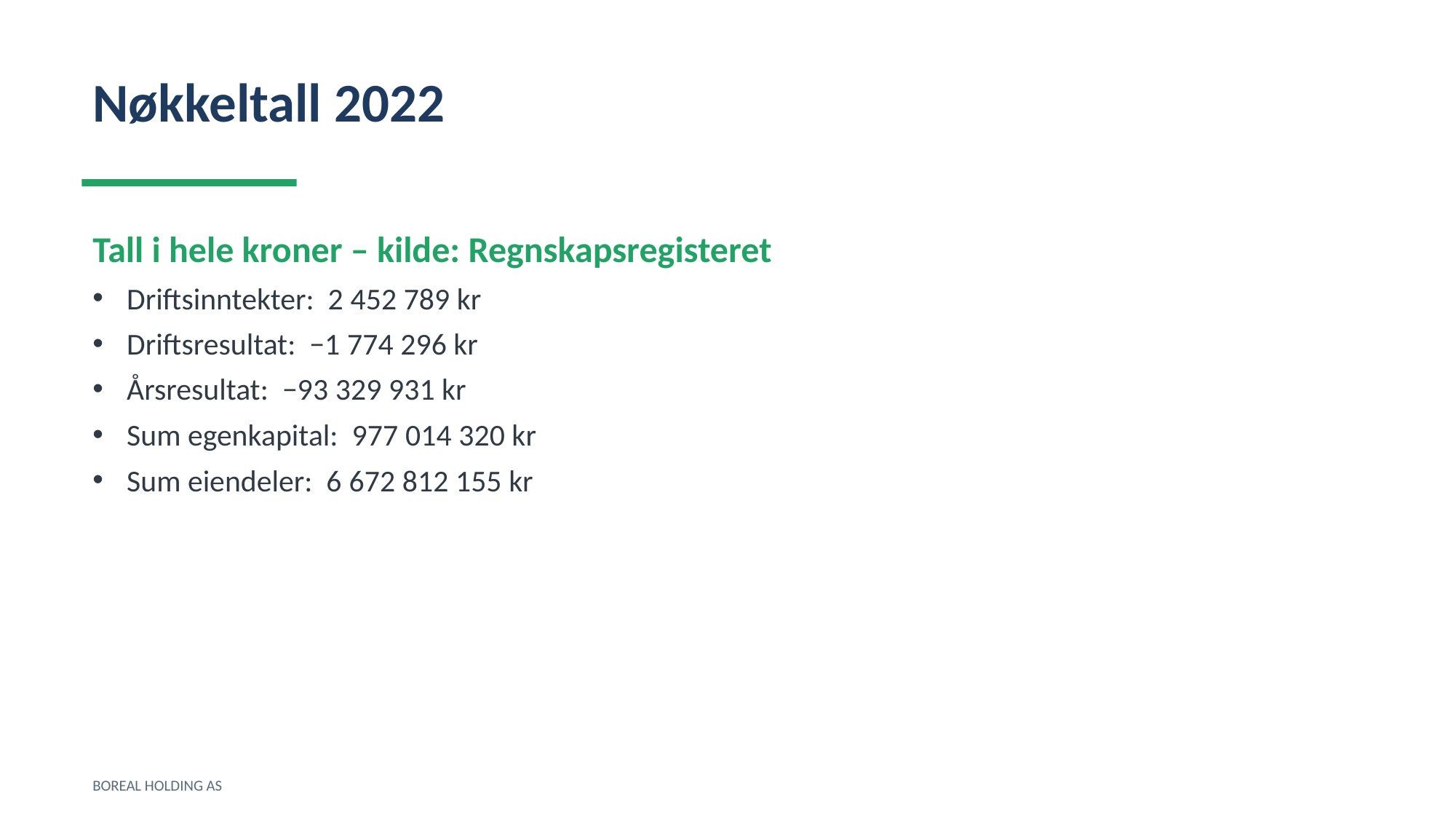

Nøkkeltall 2022

Tall i hele kroner – kilde: Regnskapsregisteret
Driftsinntekter:  2 452 789 kr
Driftsresultat:  −1 774 296 kr
Årsresultat:  −93 329 931 kr
Sum egenkapital:  977 014 320 kr
Sum eiendeler:  6 672 812 155 kr
BOREAL HOLDING AS